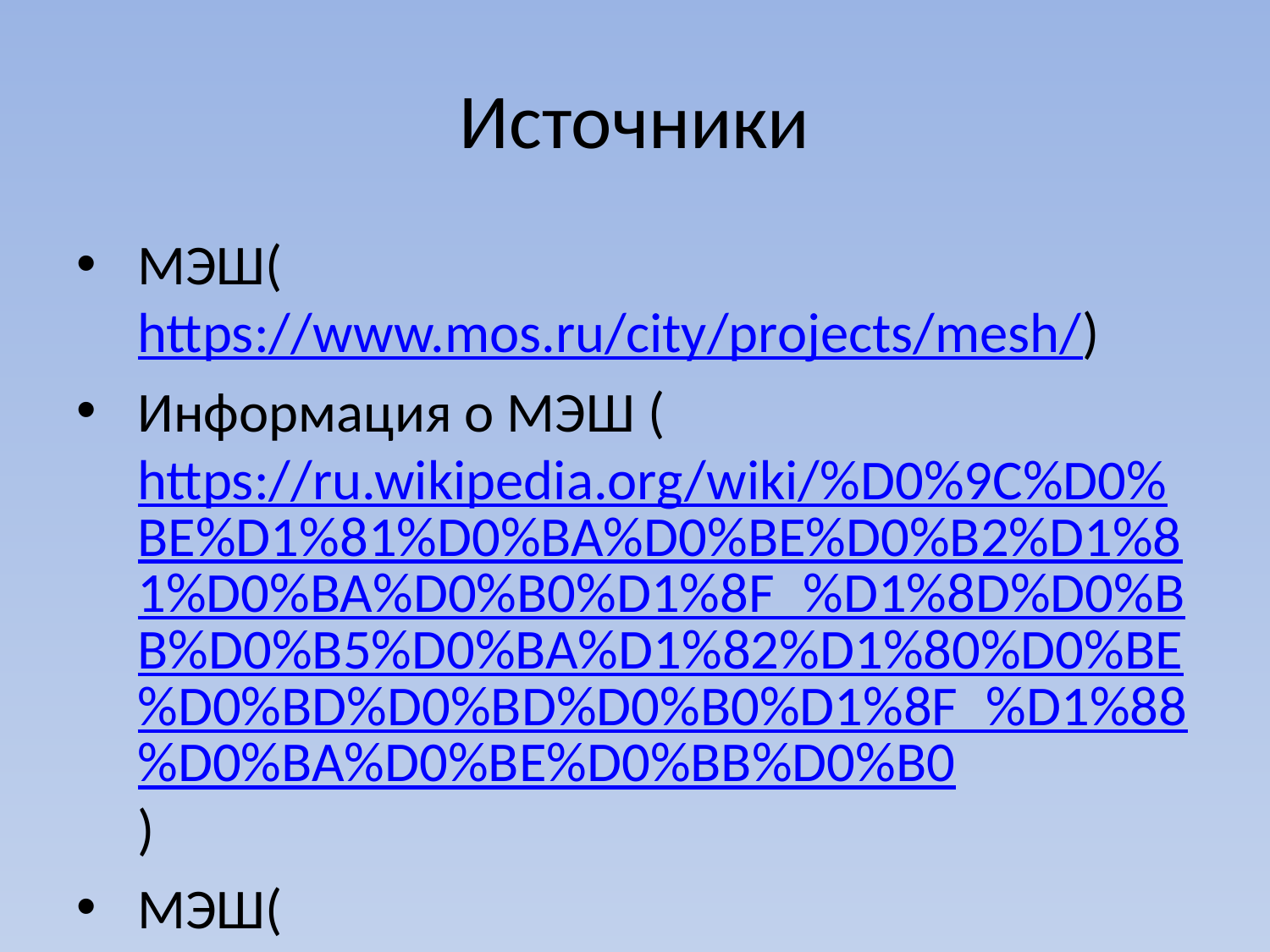

# Источники
МЭШ(https://www.mos.ru/city/projects/mesh/)
Информация о МЭШ (https://ru.wikipedia.org/wiki/%D0%9C%D0%BE%D1%81%D0%BA%D0%BE%D0%B2%D1%81%D0%BA%D0%B0%D1%8F_%D1%8D%D0%BB%D0%B5%D0%BA%D1%82%D1%80%D0%BE%D0%BD%D0%BD%D0%B0%D1%8F_%D1%88%D0%BA%D0%BE%D0%BB%D0%B0)
МЭШ(https://mcrkpo.ru/setevoe-izdanie/realizuem-megaproekty-mesh-i-gotov-k-uchebe-zhizni-i-trudu/16405-moskovskaya-elektronnaya-shkola-kak-instrument-standartizatsii-i-upravleniya-kachestvom-obrazovaniya-cherez-formirovanie-vnutrennej-sistemy-upravleniya-znaniyami.html)